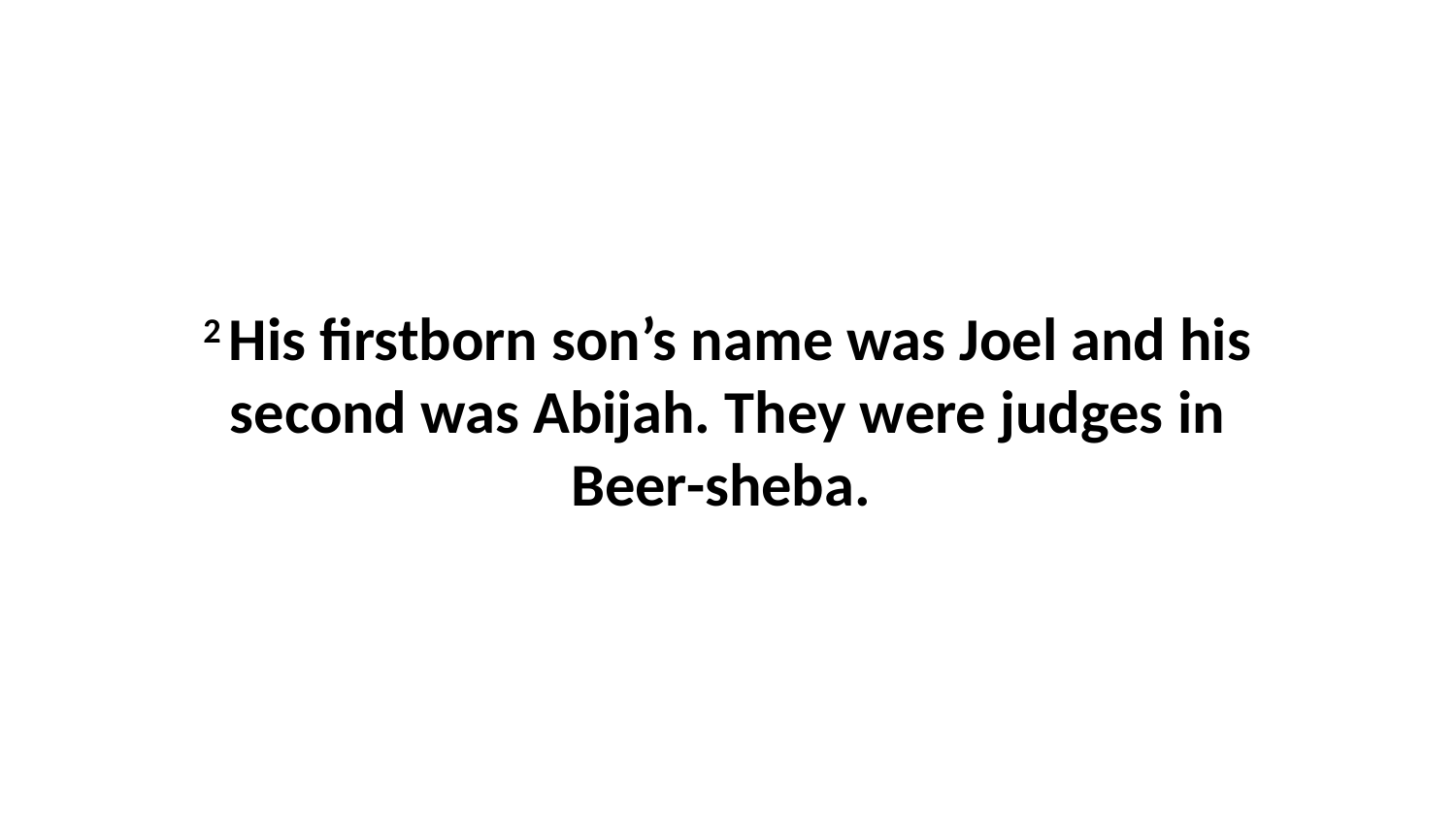

2 His firstborn son’s name was Joel and his second was Abijah. They were judges in Beer-sheba.